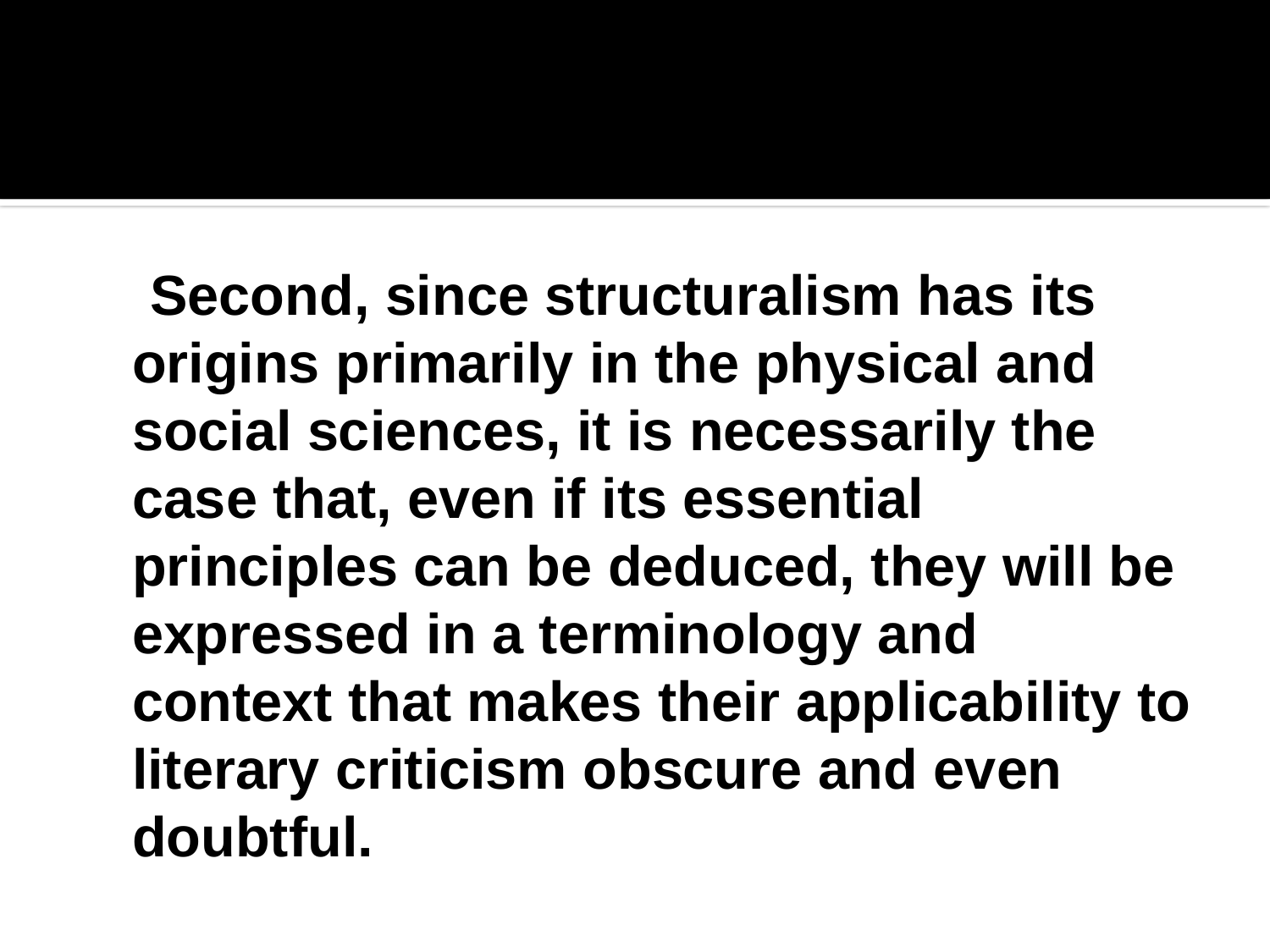

#
    Second, since structuralism has its origins primarily in the physical and social sciences, it is necessarily the case that, even if its essential principles can be deduced, they will be expressed in a terminology and context that makes their applicability to literary criticism obscure and even doubtful.